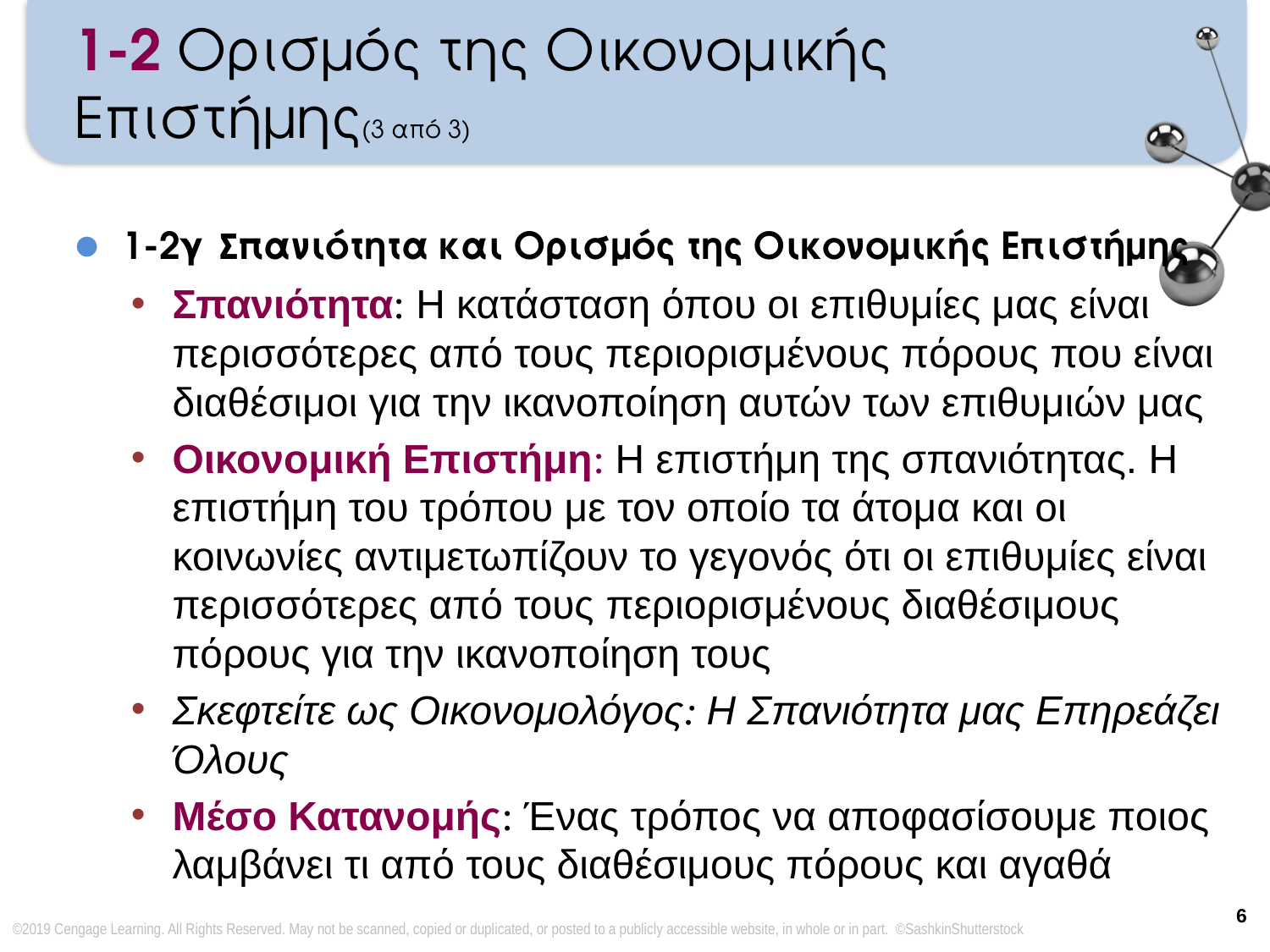

# 1-2 Ορισμός της Οικονομικής Επιστήμης(3 από 3)
1-2γ  Σπανιότητα και Ορισμός της Οικονομικής Επιστήμης
Σπανιότητα: Η κατάσταση όπου οι επιθυμίες μας είναι περισσότερες από τους περιορισμένους πόρους που είναι διαθέσιμοι για την ικανοποίηση αυτών των επιθυμιών μας
Οικονομική Επιστήμη: Η επιστήμη της σπανιότητας. Η επιστήμη του τρόπου με τον οποίο τα άτομα και οι κοινωνίες αντιμετωπίζουν το γεγονός ότι οι επιθυμίες είναι περισσότερες από τους περιορισμένους διαθέσιμους πόρους για την ικανοποίηση τους
Σκεφτείτε ως Οικονομολόγος: Η Σπανιότητα μας Επηρεάζει Όλους
Μέσο Κατανομής: Ένας τρόπος να αποφασίσουμε ποιος λαμβάνει τι από τους διαθέσιμους πόρους και αγαθά
6